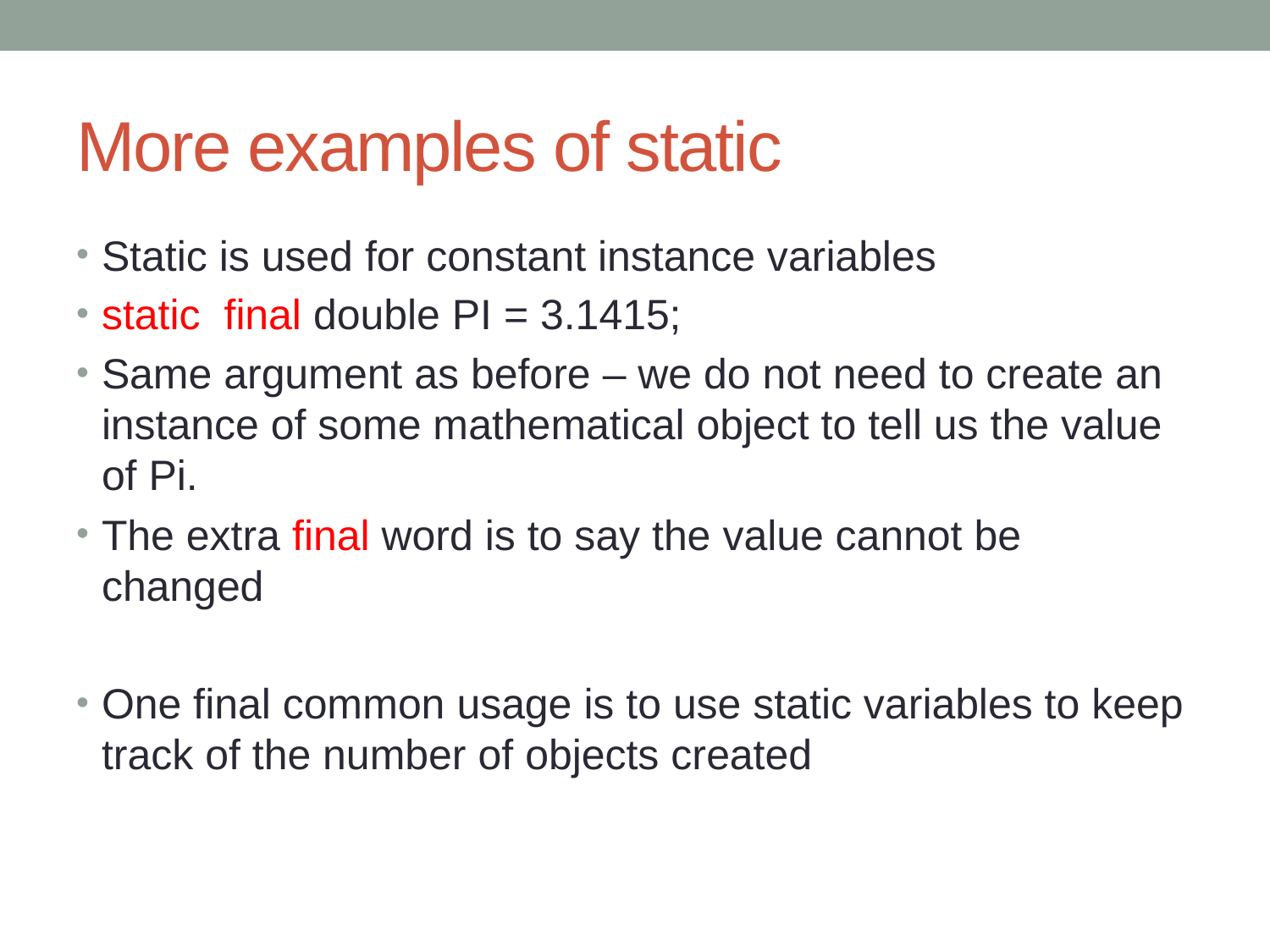

# More examples of static
Static is used for constant instance variables
static  final double PI = 3.1415;
Same argument as before – we do not need to create an instance of some mathematical object to tell us the value of Pi.
The extra final word is to say the value cannot be changed

One final common usage is to use static variables to keep track of the number of objects created